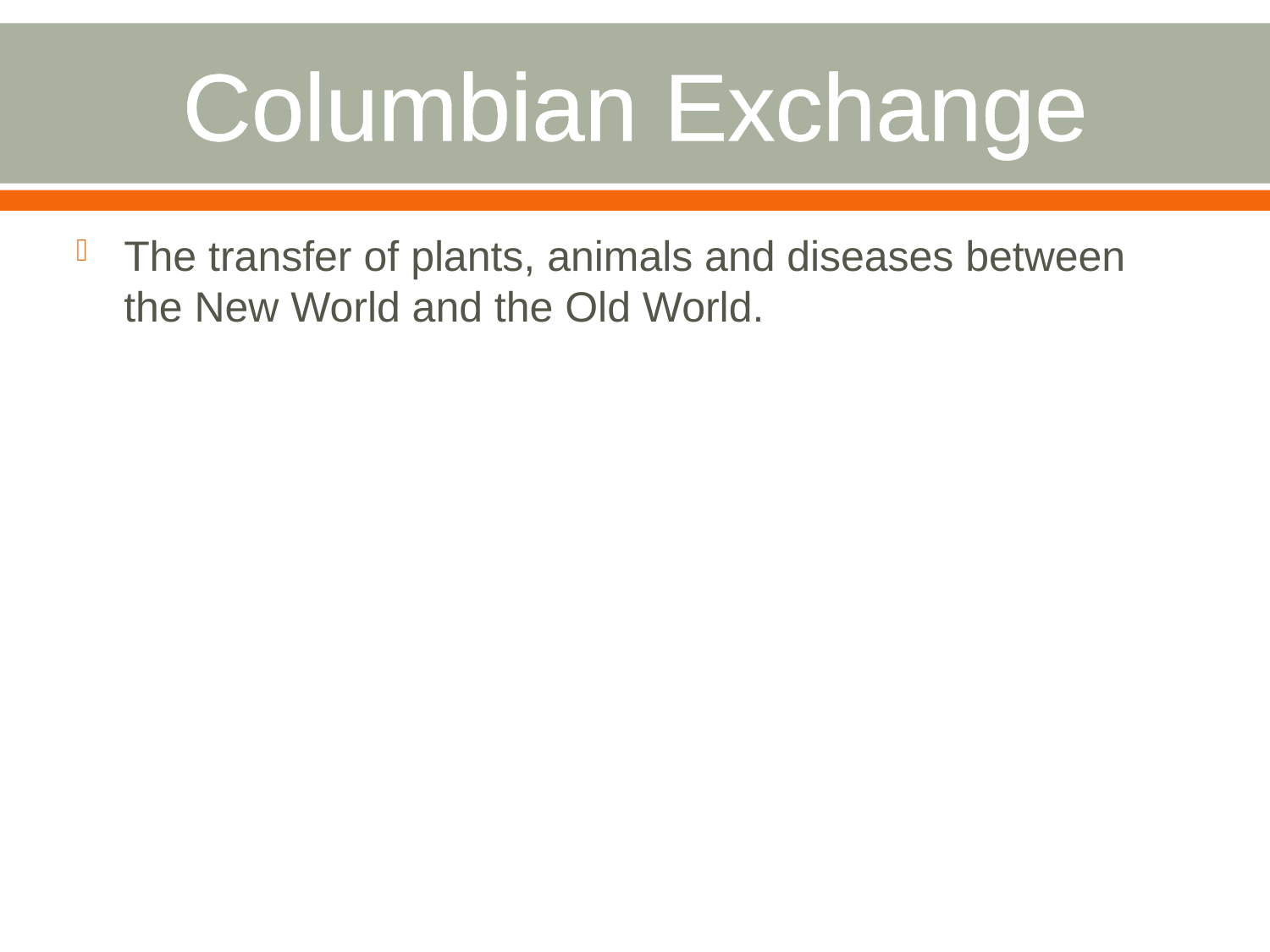

# Columbian Exchange
The transfer of plants, animals and diseases between the New World and the Old World.